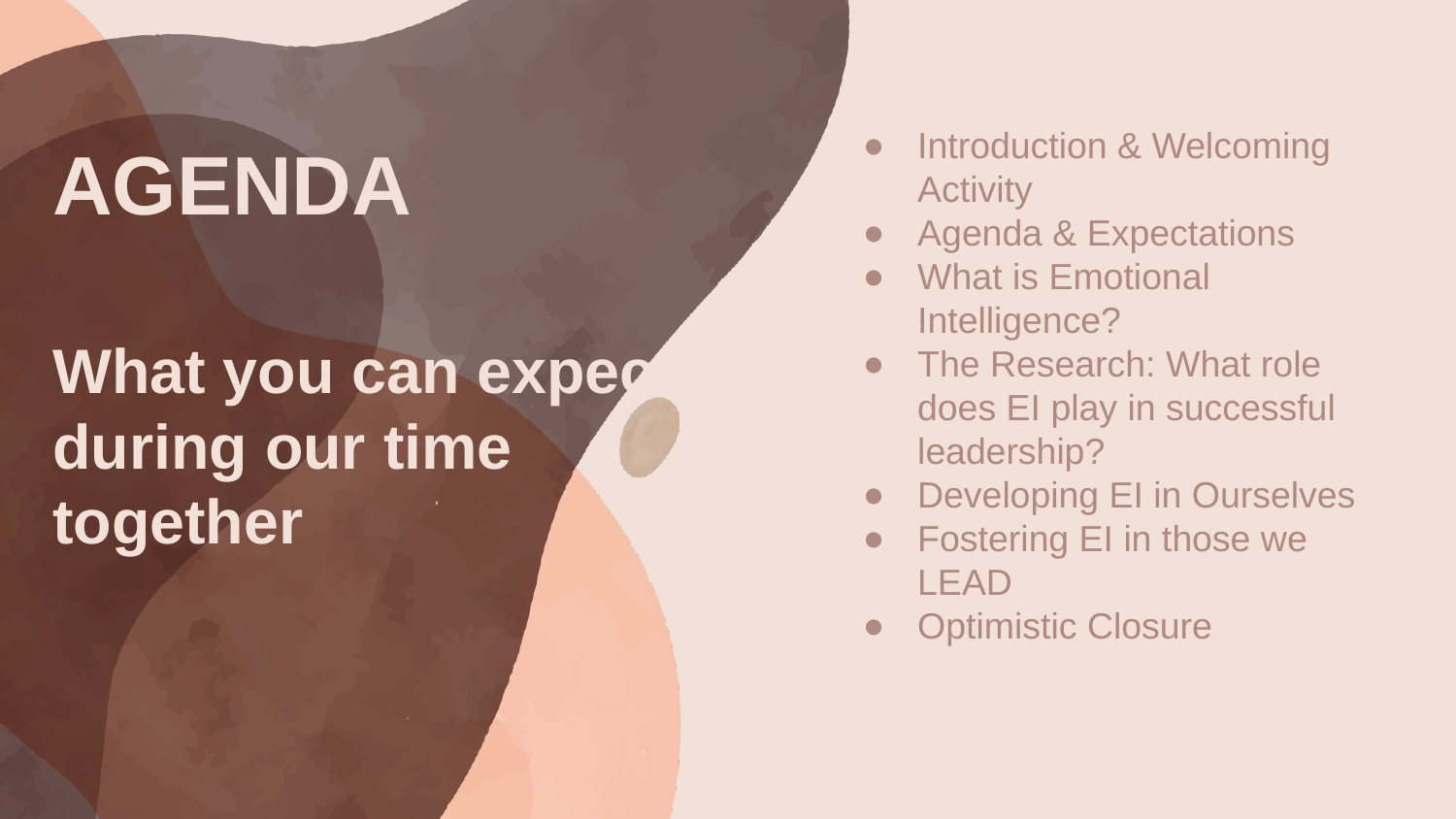

Introduction & Welcoming Activity
Agenda & Expectations
What is Emotional Intelligence?
The Research: What role does EI play in successful leadership?
Developing EI in Ourselves
Fostering EI in those we LEAD
Optimistic Closure

# AGENDA

What you can expect during our time together